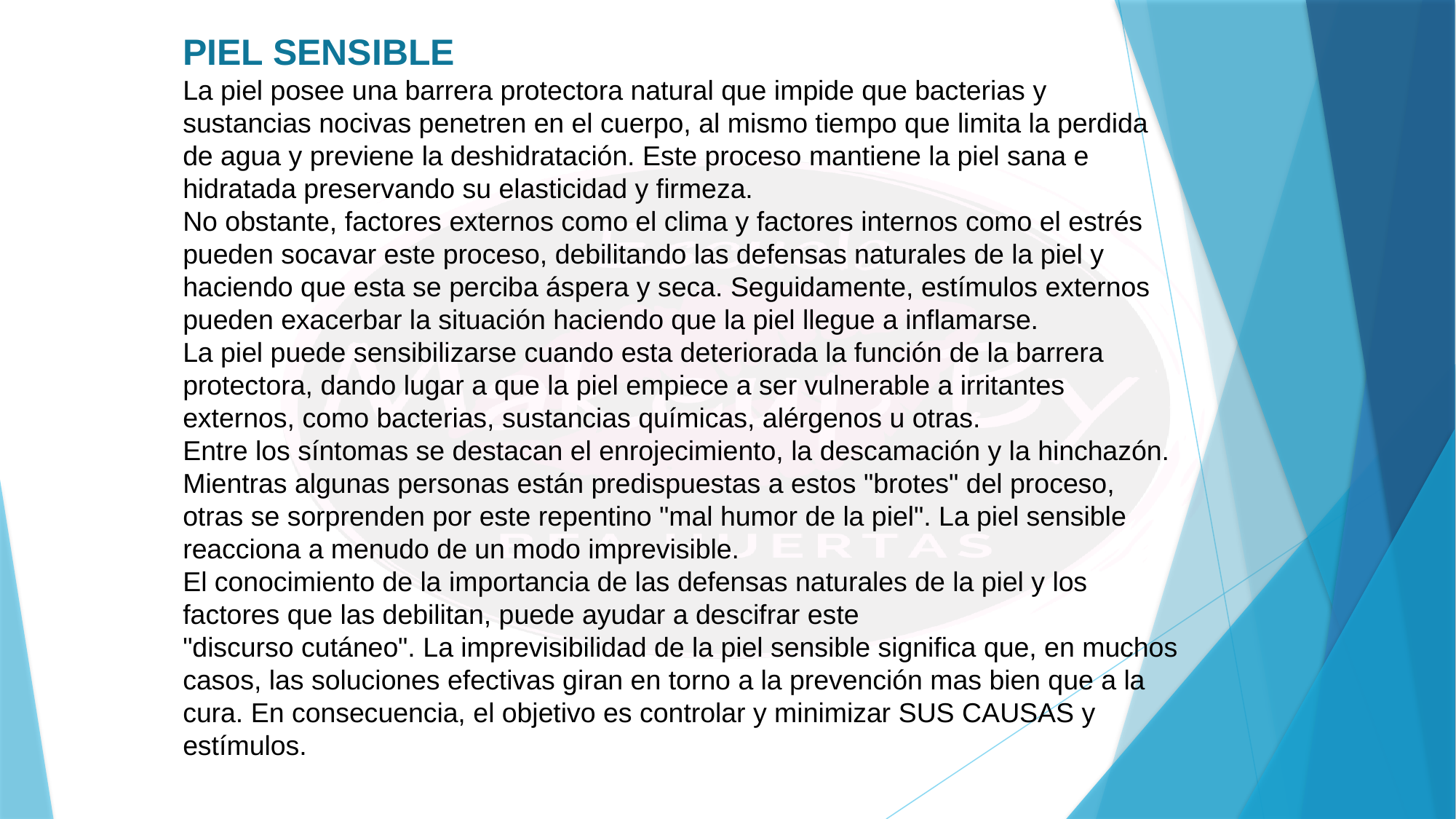

PIEL SENSIBLE
La piel posee una barrera protectora natural que impide que bacterias y sustancias nocivas penetren en el cuerpo, al mismo tiempo que limita la perdida de agua y previene la deshidratación. Este proceso mantiene la piel sana e hidratada preservando su elasticidad y firmeza.
No obstante, factores externos como el clima y factores internos como el estrés pueden socavar este proceso, debilitando las defensas naturales de la piel y haciendo que esta se perciba áspera y seca. Seguidamente, estímulos externos pueden exacerbar la situación haciendo que la piel llegue a inflamarse.
La piel puede sensibilizarse cuando esta deteriorada la función de la barrera protectora, dando lugar a que la piel empiece a ser vulnerable a irritantes externos, como bacterias, sustancias químicas, alérgenos u otras.
Entre los síntomas se destacan el enrojecimiento, la descamación y la hinchazón. Mientras algunas personas están predispuestas a estos "brotes" del proceso, otras se sorprenden por este repentino "mal humor de la piel". La piel sensible reacciona a menudo de un modo imprevisible.
El conocimiento de la importancia de las defensas naturales de la piel y los factores que las debilitan, puede ayudar a descifrar este
"discurso cutáneo". La imprevisibilidad de la piel sensible significa que, en muchos casos, las soluciones efectivas giran en torno a la prevención mas bien que a la cura. En consecuencia, el objetivo es controlar y minimizar SUS CAUSAS y estímulos.